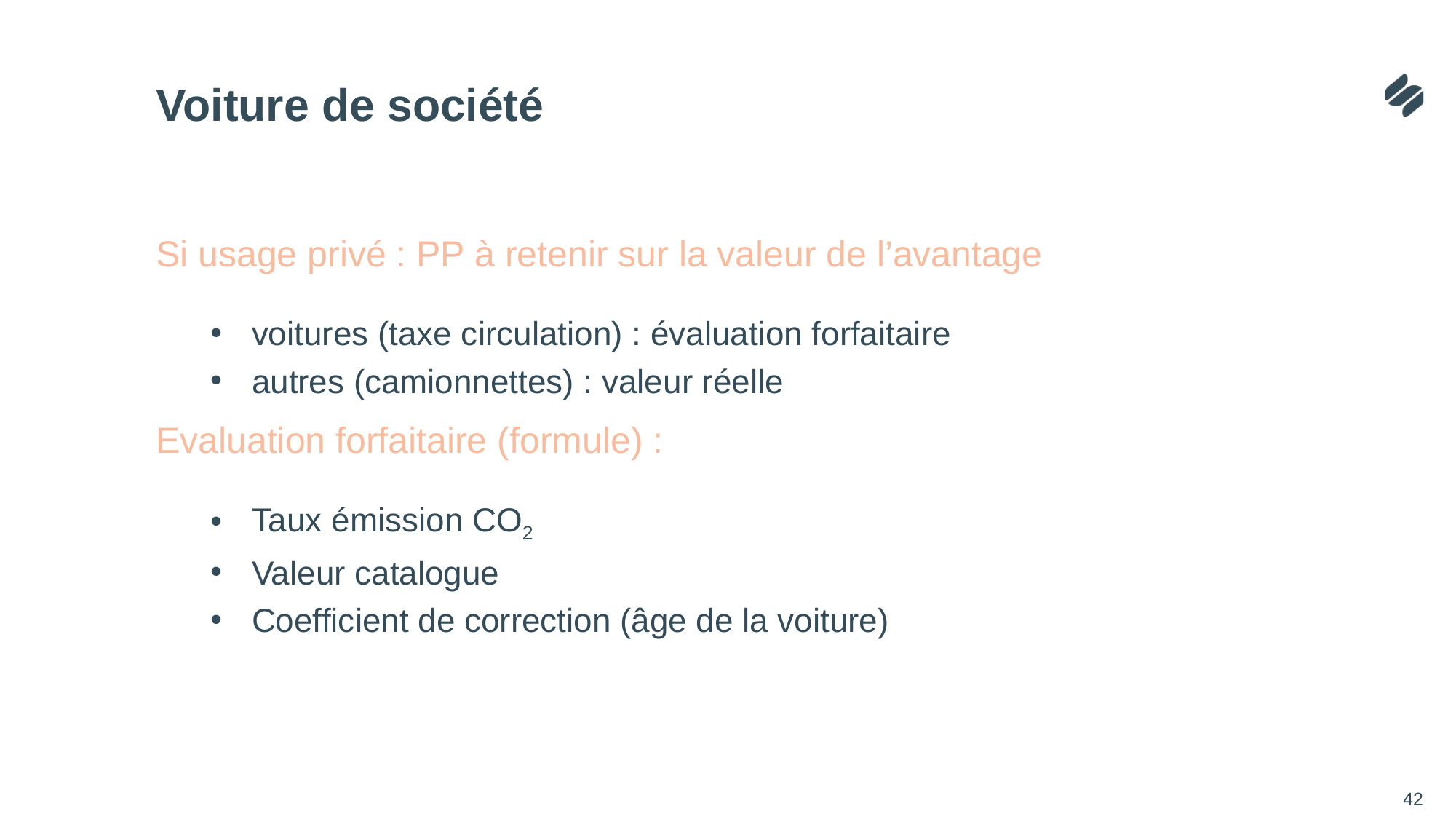

# Voiture de société

Si usage privé : PP à retenir sur la valeur de l’avantage

voitures (taxe circulation) : évaluation forfaitaire
autres (camionnettes) : valeur réelle

Evaluation forfaitaire (formule) :

Taux émission CO2
Valeur catalogue
Coefficient de correction (âge de la voiture)